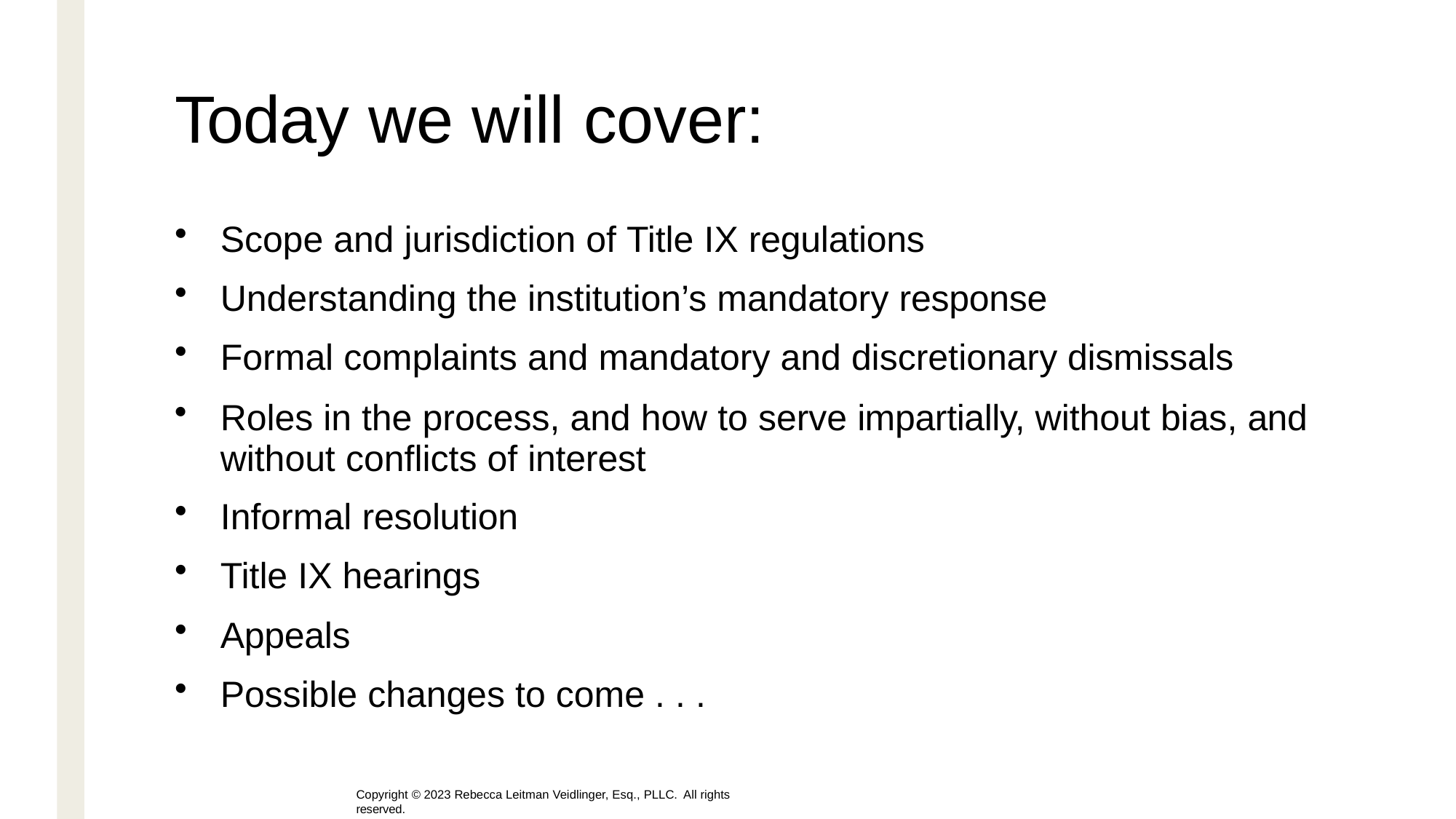

# Today we will cover:
Scope and jurisdiction of Title IX regulations
Understanding the institution’s mandatory response
Formal complaints and mandatory and discretionary dismissals
Roles in the process, and how to serve impartially, without bias, and without conflicts of interest
Informal resolution
Title IX hearings
Appeals
Possible changes to come . . .
Copyright © 2023 Rebecca Leitman Veidlinger, Esq., PLLC. All rights reserved.